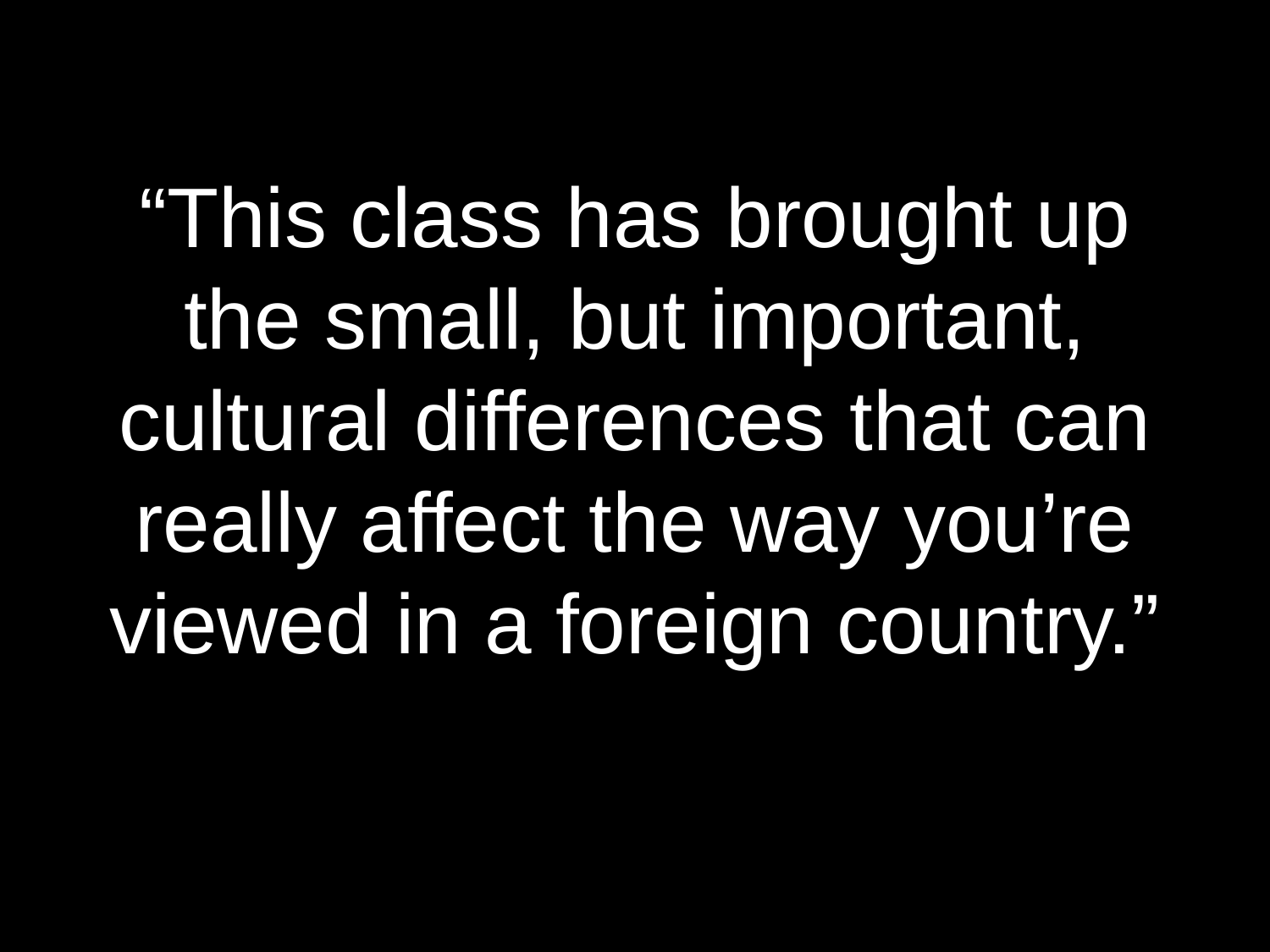

#
“This class has brought up the small, but important, cultural differences that can really affect the way you’re viewed in a foreign country.”